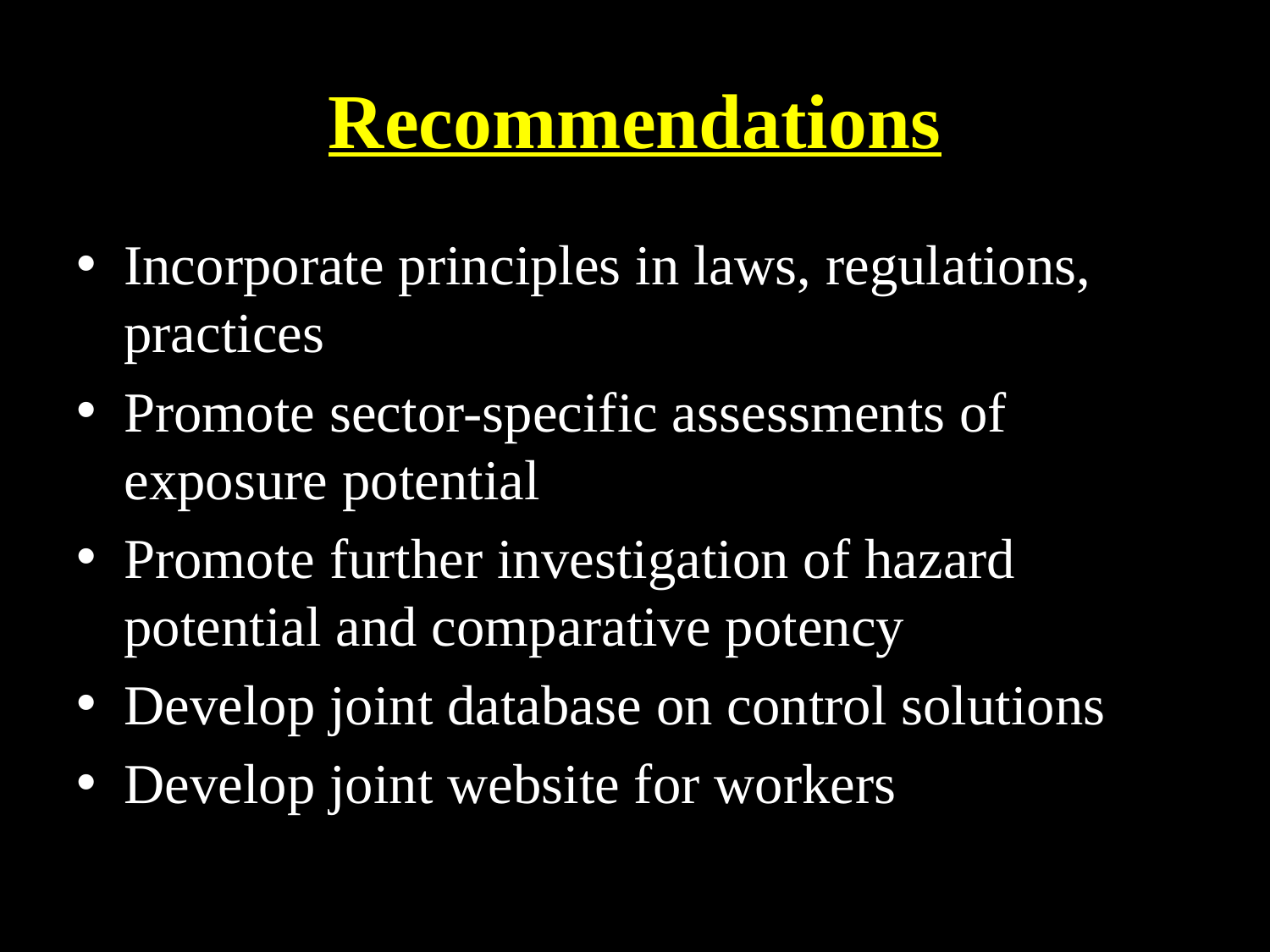

# Recommendations
Incorporate principles in laws, regulations, practices
Promote sector-specific assessments of exposure potential
Promote further investigation of hazard potential and comparative potency
Develop joint database on control solutions
Develop joint website for workers